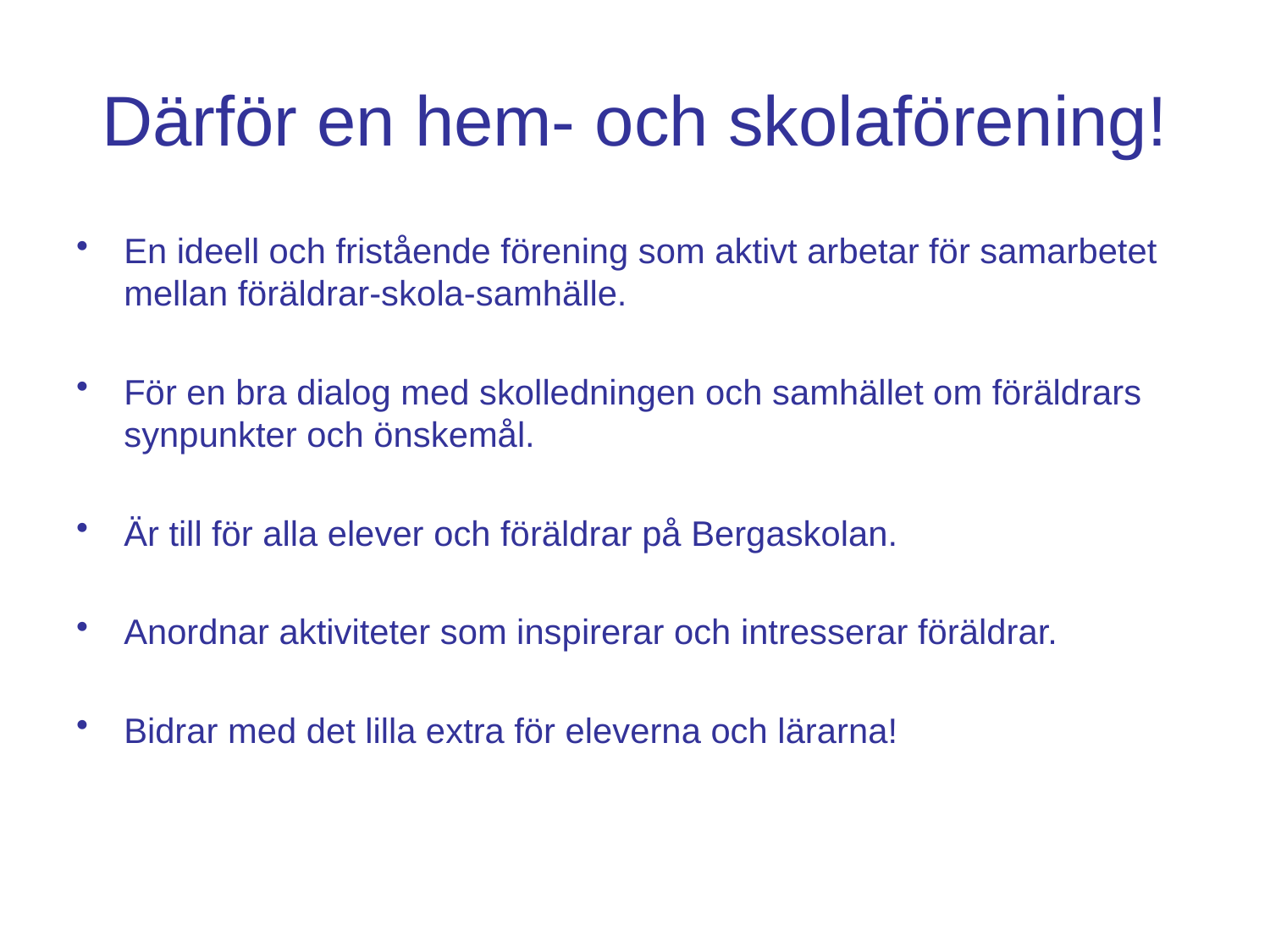

# Därför en hem- och skolaförening!
En ideell och fristående förening som aktivt arbetar för samarbetet mellan föräldrar-skola-samhälle.

För en bra dialog med skolledningen och samhället om föräldrars synpunkter och önskemål.

Är till för alla elever och föräldrar på Bergaskolan.

Anordnar aktiviteter som inspirerar och intresserar föräldrar.

Bidrar med det lilla extra för eleverna och lärarna!